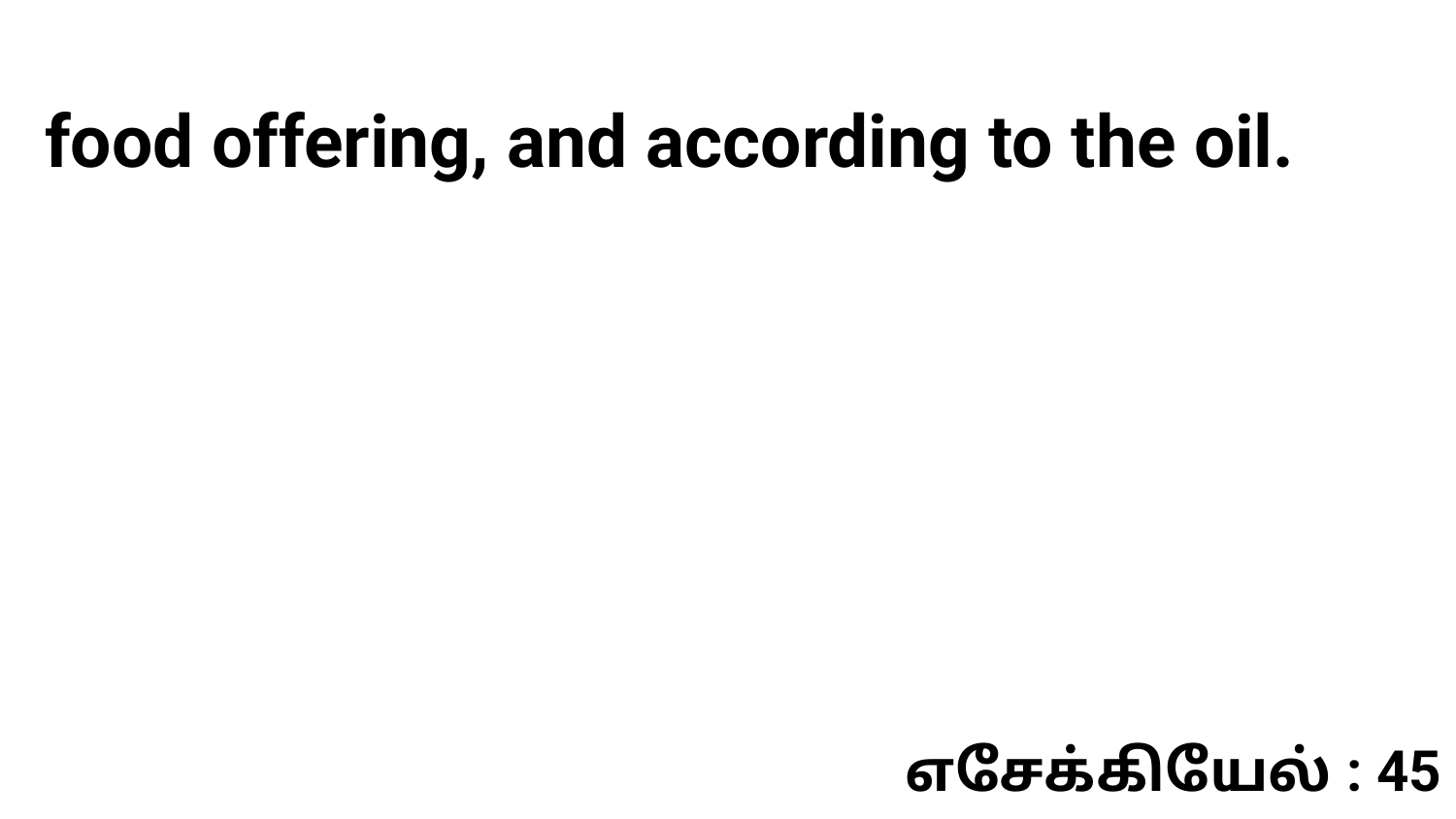

food offering, and according to the oil.
எசேக்கியேல் : 45